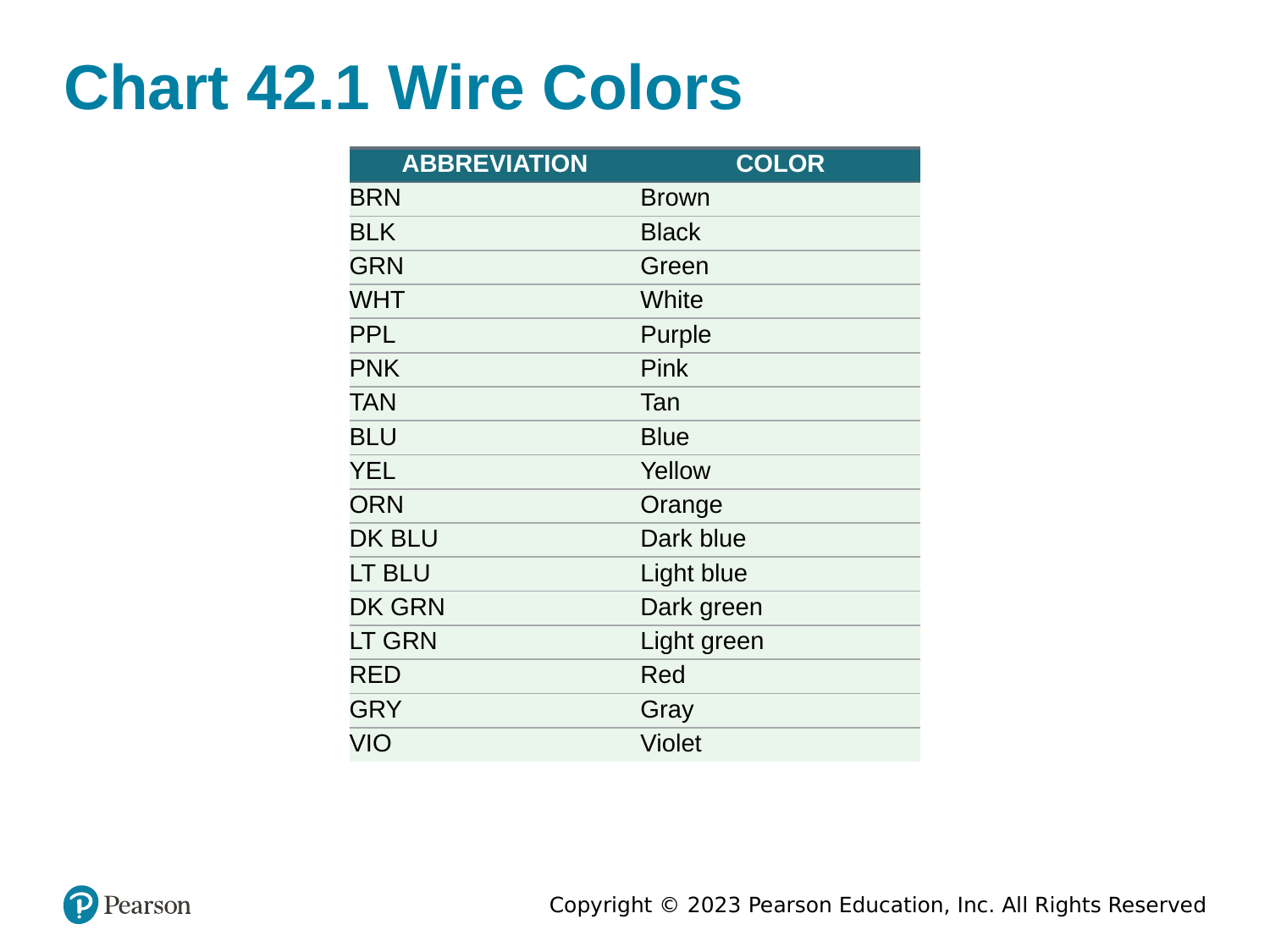

# Chart 42.1 Wire Colors
| ABBREVIATION | COLOR |
| --- | --- |
| BRN | Brown |
| BLK | Black |
| GRN | Green |
| WHT | White |
| PPL | Purple |
| PNK | Pink |
| TAN | Tan |
| BLU | Blue |
| YEL | Yellow |
| ORN | Orange |
| DK BLU | Dark blue |
| LT BLU | Light blue |
| DK GRN | Dark green |
| LT GRN | Light green |
| RED | Red |
| GRY | Gray |
| VIO | Violet |